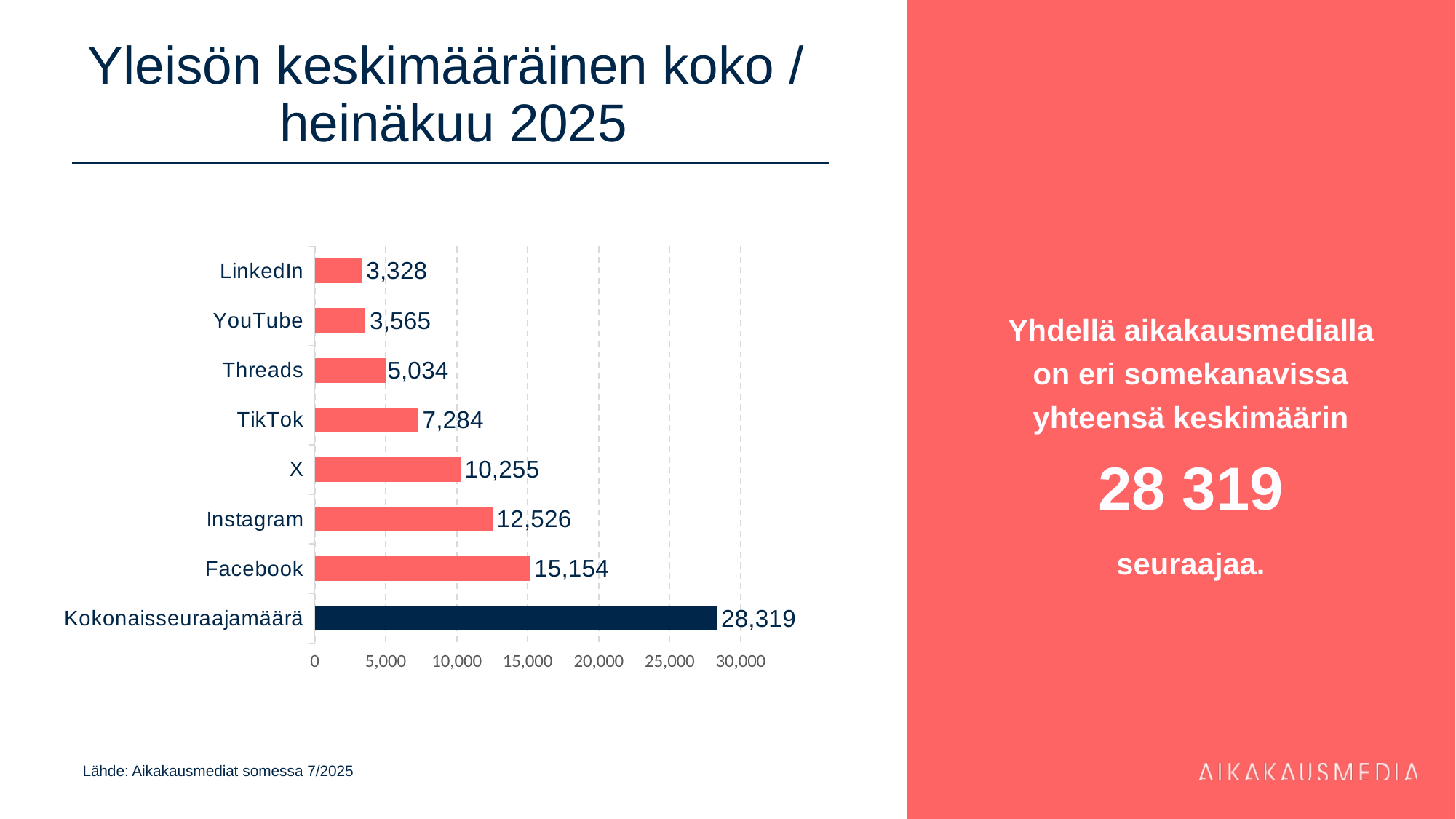

# Yleisön keskimääräinen koko / heinäkuu 2025
Yhdellä aikakausmedialla on eri somekanavissa yhteensä keskimäärin
28 319
seuraajaa.

### Chart

| Category | 15 154 |
|---|---|
| Kokonaisseuraajamäärä | 28319.338624338623 |
| Facebook | 15154.239766081871 |
| Instagram | 12525.802919708029 |
| X | 10255.018181818183 |
| TikTok | 7284.105263157895 |
| Threads | 5033.882352941177 |
| YouTube | 3565.266666666667 |
| LinkedIn | 3327.862068965517 |